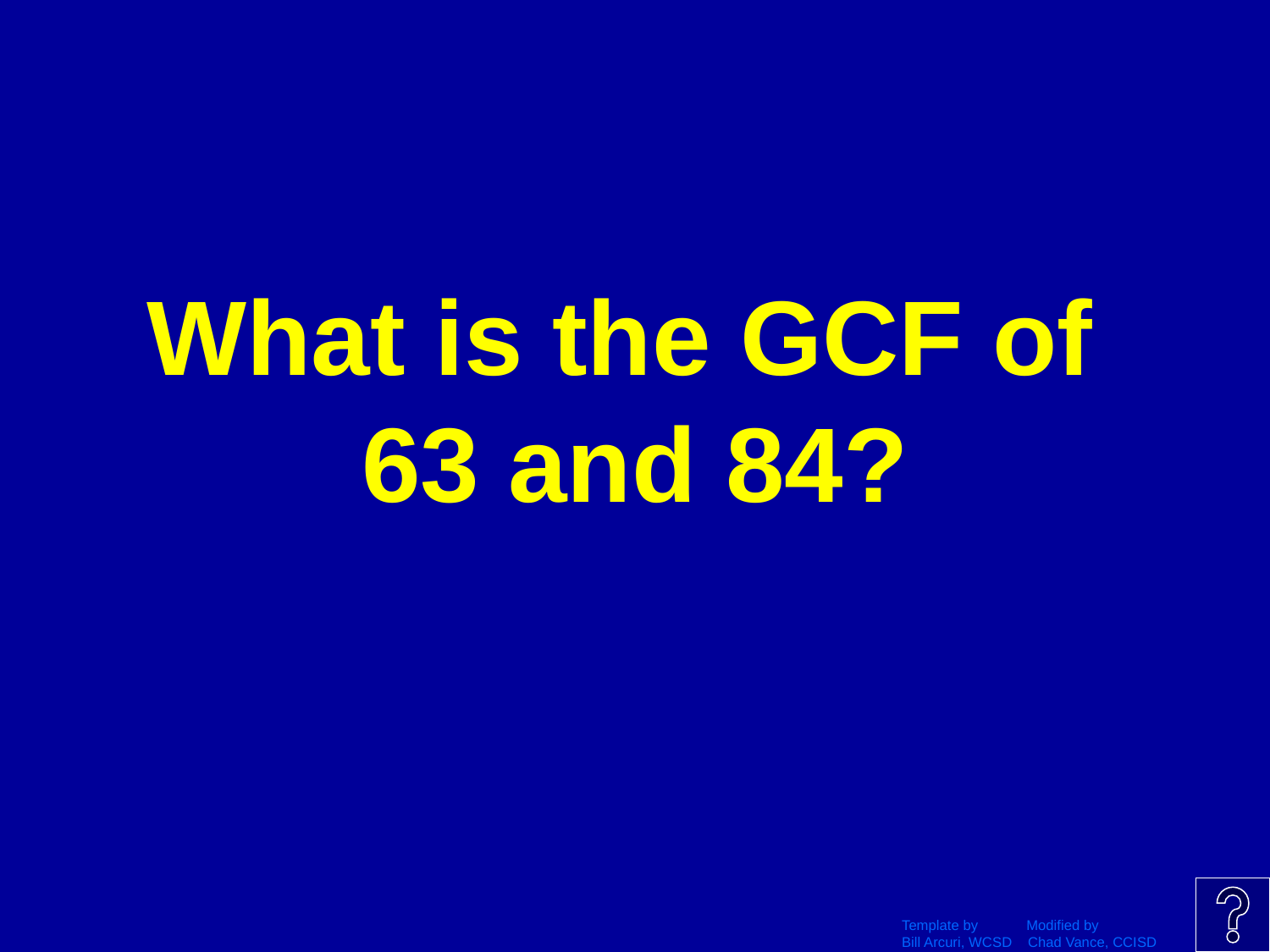

# What is the GCF of 63 and 84?

Template by            Modified by
Bill Arcuri, WCSD    Chad Vance, CCISD